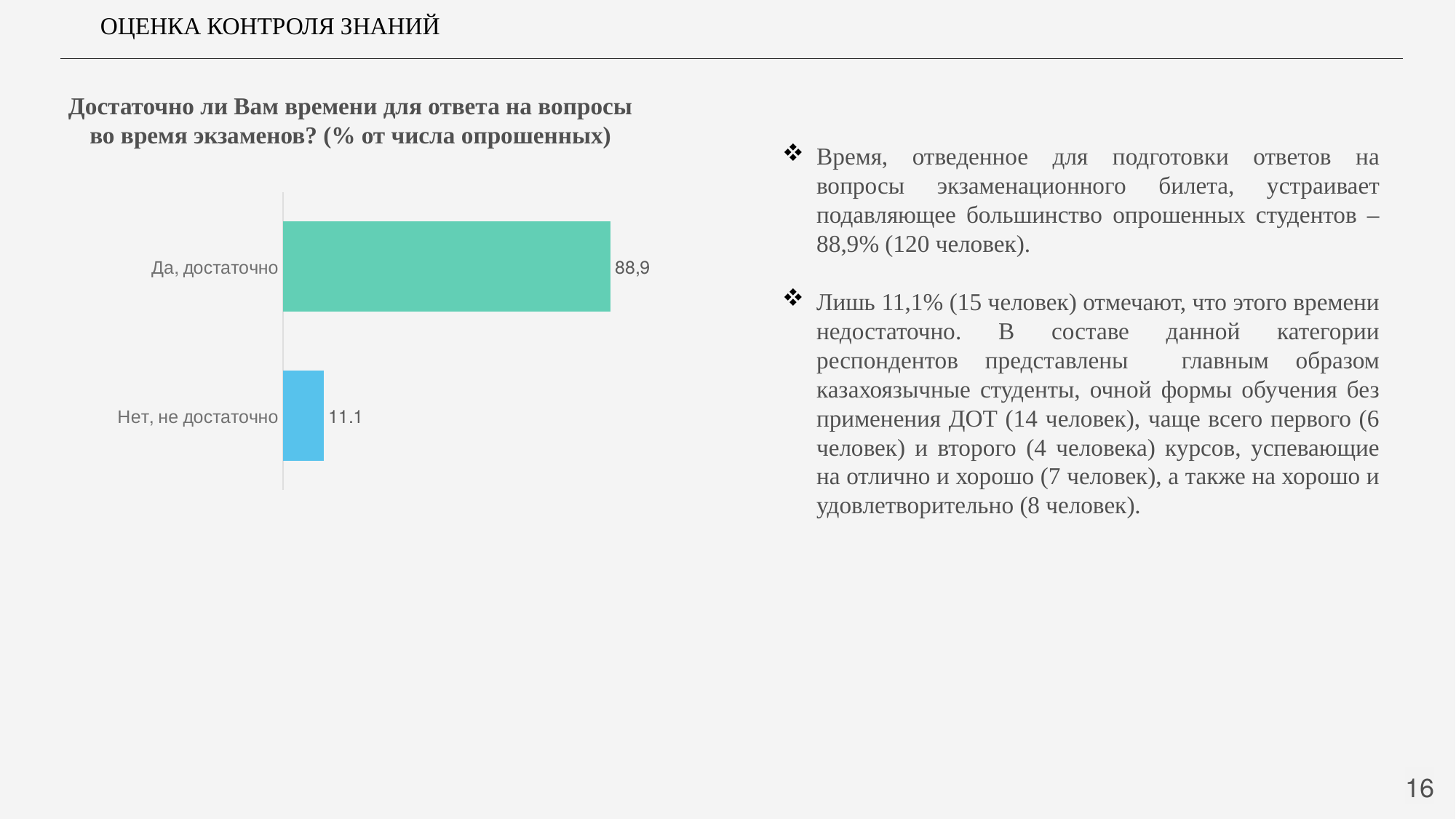

ОЦЕНКА КОНТРОЛЯ ЗНАНИЙ
Достаточно ли Вам времени для ответа на вопросы во время экзаменов? (% от числа опрошенных)
Время, отведенное для подготовки ответов на вопросы экзаменационного билета, устраивает подавляющее большинство опрошенных студентов – 88,9% (120 человек).

Лишь 11,1% (15 человек) отмечают, что этого времени недостаточно. В составе данной категории респондентов представлены  главным образом казахоязычные студенты, очной формы обучения без применения ДОТ (14 человек), чаще всего первого (6 человек) и второго (4 человека) курсов, успевающие на отлично и хорошо (7 человек), а также на хорошо и удовлетворительно (8 человек).

### Chart

| Category | Ряд 1 |
|---|---|
| Нет, не достаточно | 11.1 |
| Да, достаточно | 88.9 |
16